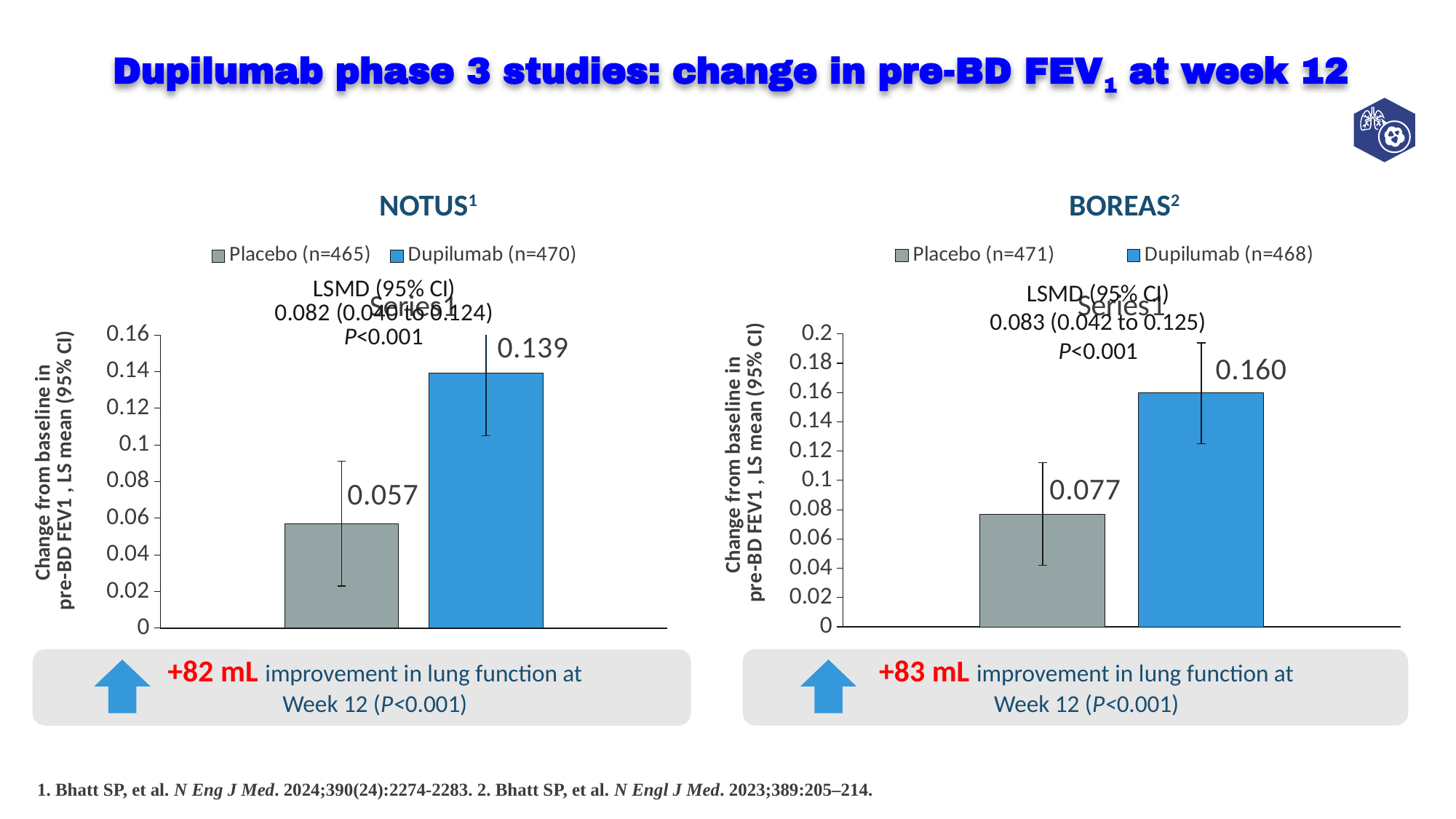

# Dupilumab phase 3 studies: change in pre-BD FEV1 at week 12
NOTUS1
BOREAS2

### Chart

| Category | Placebo (n=471) | Dupilumab (n=468) |
|---|---|---|
|  | 0.077 | 0.16 |

### Chart

| Category | Placebo (n=465) | Dupilumab (n=470) |
|---|---|---|
|  | 0.057 | 0.139 |
LSMD (95% CI)
0.083 (0.042 to 0.125)
P<0.001
+82 mL improvement in lung function at Week 12 (P<0.001)
+83 mL improvement in lung function at Week 12 (P<0.001)

1. Bhatt SP, et al. N Eng J Med. 2024;390(24):2274-2283. 2. Bhatt SP, et al. N Engl J Med. 2023;389:205–214.